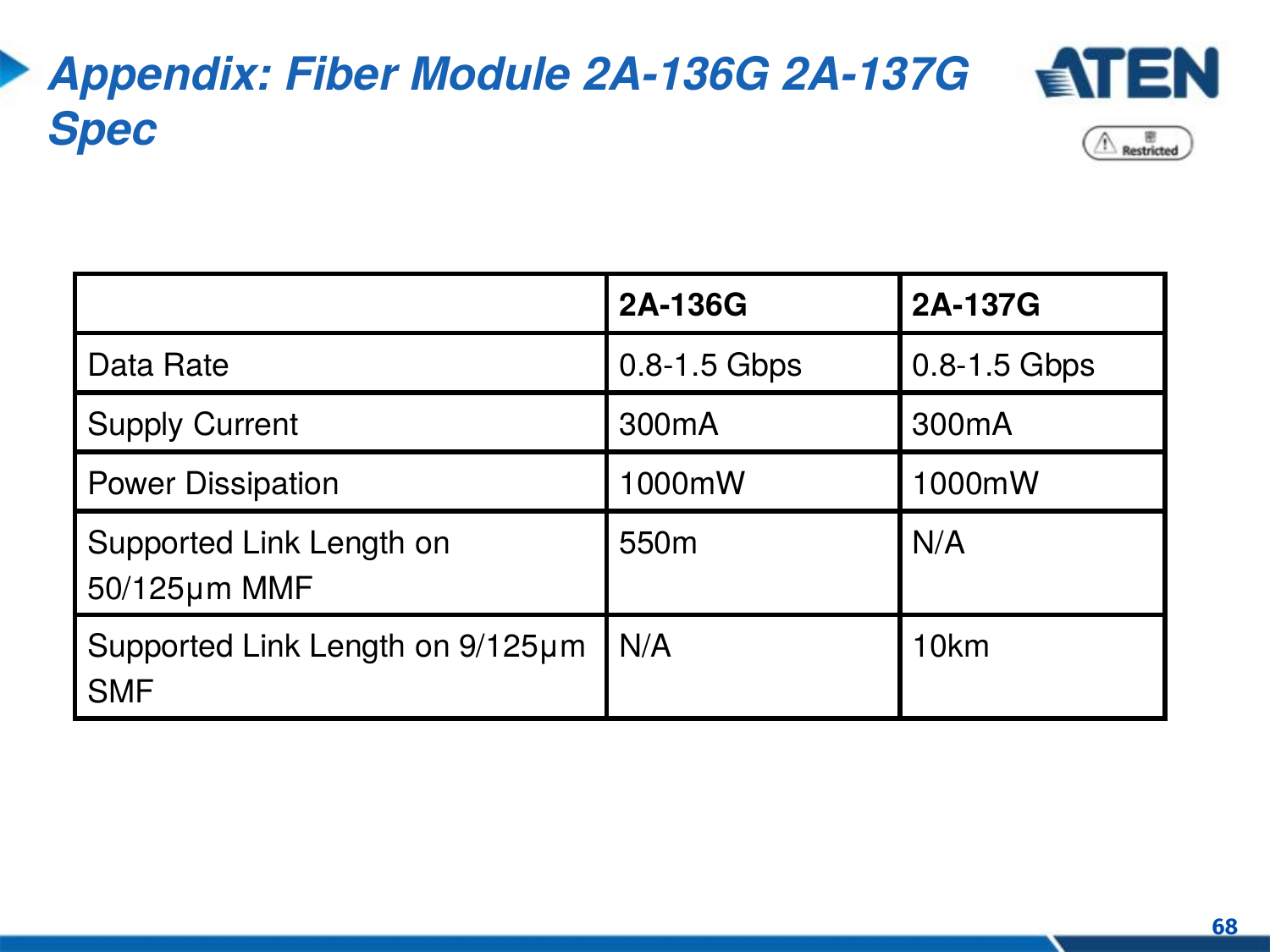

# Appendix: Fiber Module 2A-136G 2A-137G Spec
|  | 2A-136G | 2A-137G |
| --- | --- | --- |
| Data Rate | 0.8-1.5 Gbps | 0.8-1.5 Gbps |
| Supply Current | 300mA | 300mA |
| Power Dissipation | 1000mW | 1000mW |
| Supported Link Length on 50/125μm MMF | 550m | N/A |
| Supported Link Length on 9/125μm SMF | N/A | 10km |
68